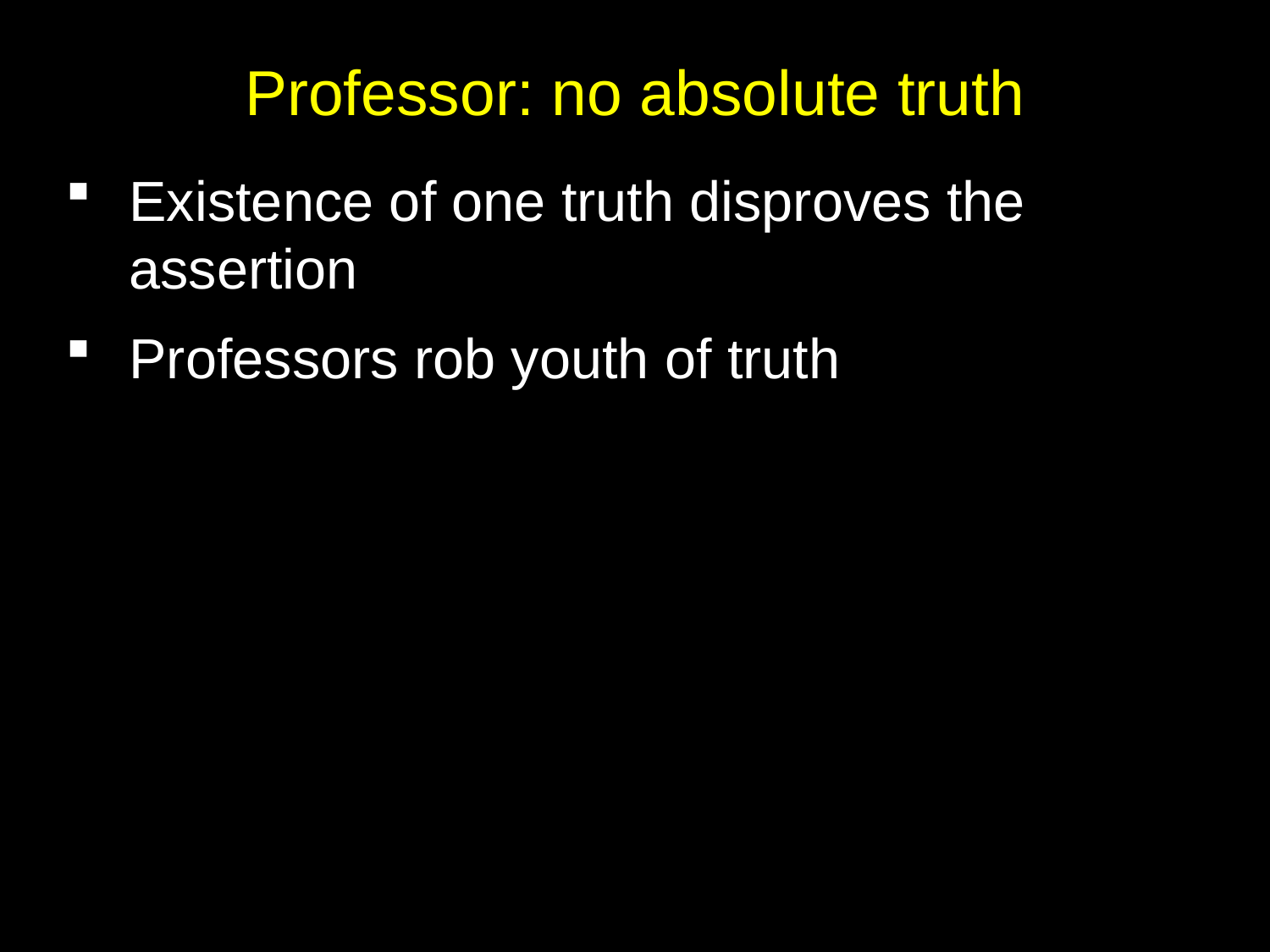

# Professor: no absolute truth
Existence of one truth disproves the assertion
Professors rob youth of truth